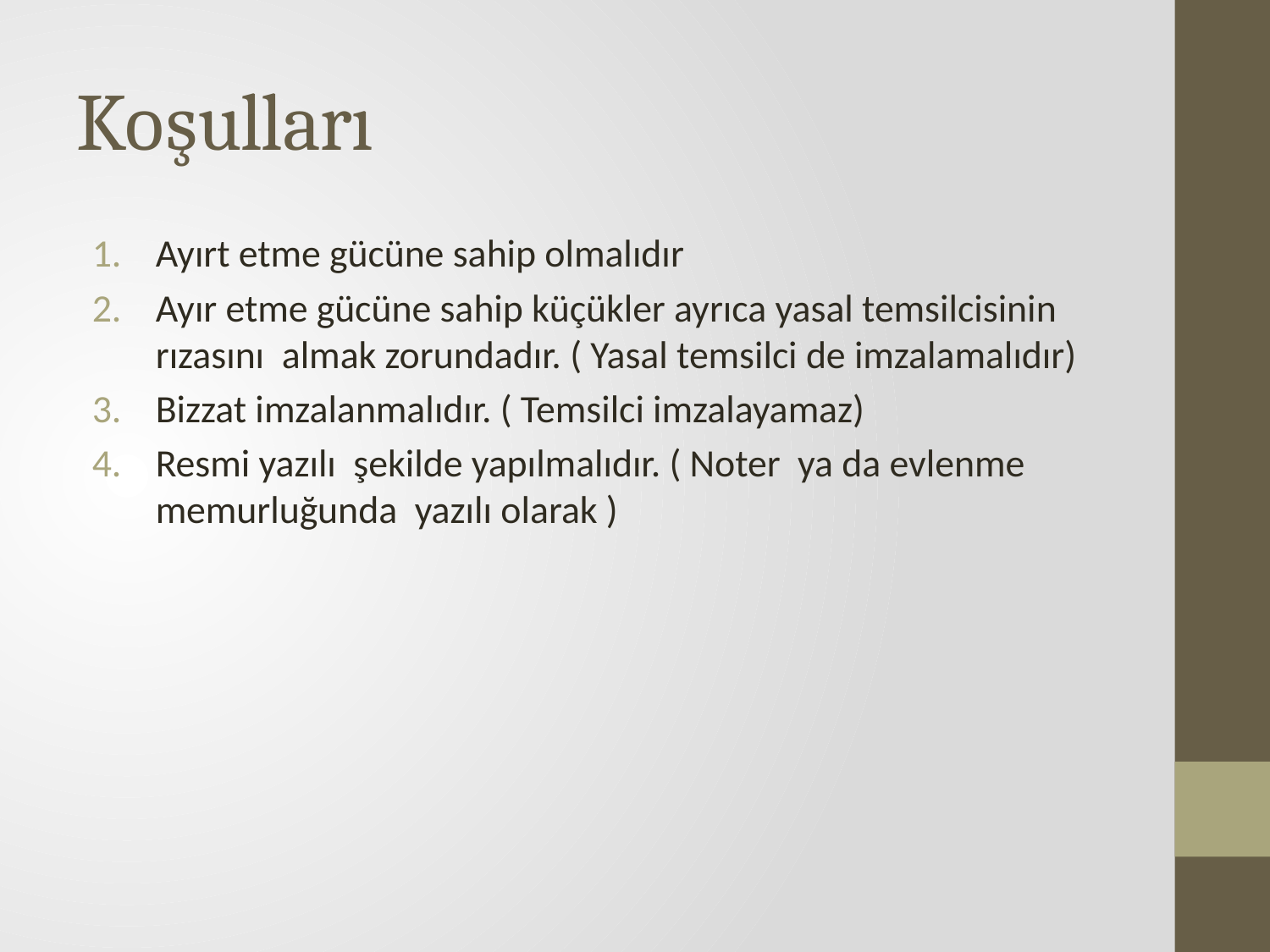

# Koşulları
Ayırt etme gücüne sahip olmalıdır
Ayır etme gücüne sahip küçükler ayrıca yasal temsilcisinin rızasını  almak zorundadır. ( Yasal temsilci de imzalamalıdır)
Bizzat imzalanmalıdır. ( Temsilci imzalayamaz)
Resmi yazılı  şekilde yapılmalıdır. ( Noter  ya da evlenme memurluğunda  yazılı olarak )